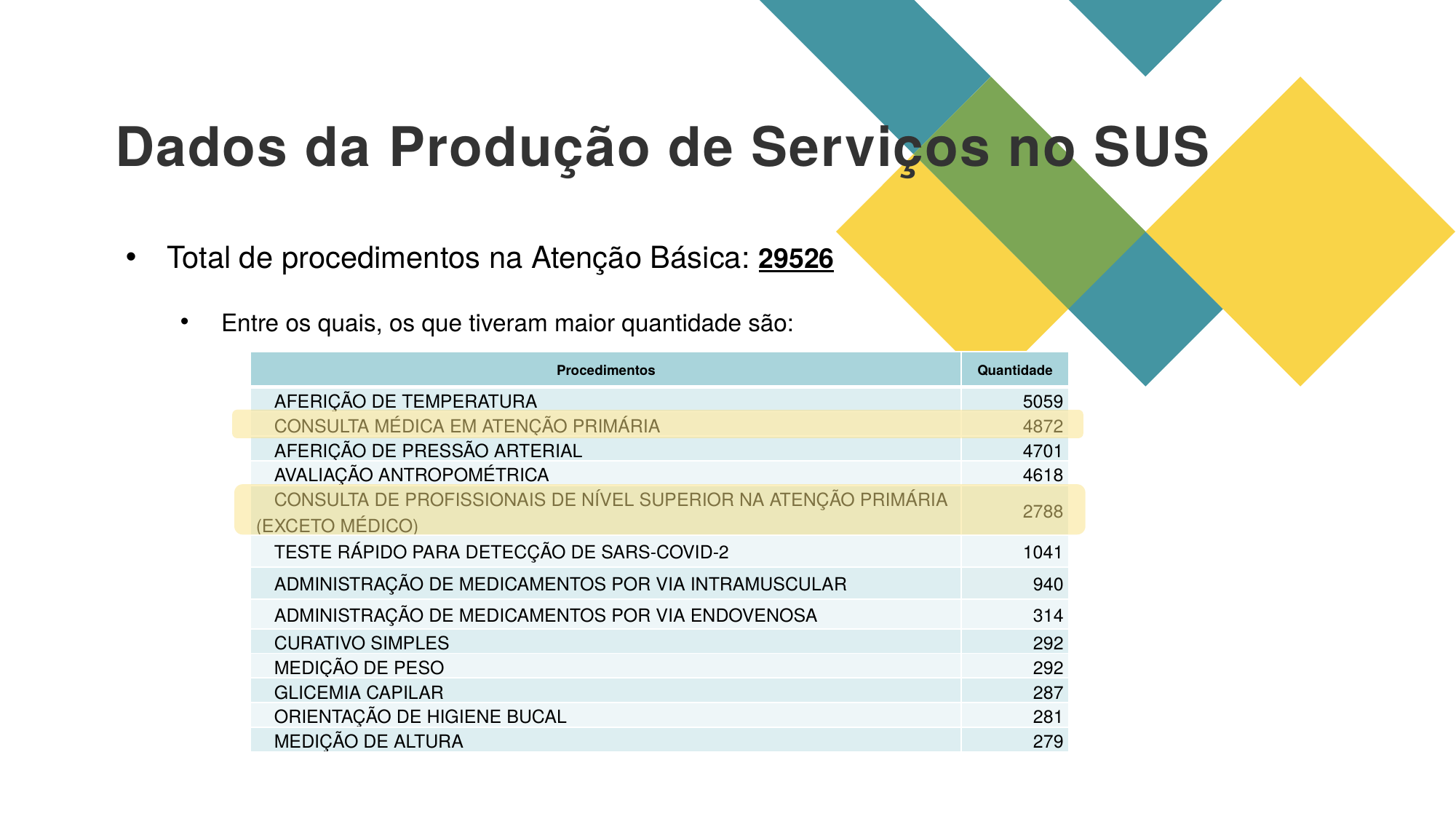

# Dados da Produção de Serviços no SUS
Total de procedimentos na Atenção Básica: 29526

Entre os quais, os que tiveram maior quantidade são:

| Procedimentos | Quantidade |
| --- | --- |
| AFERIÇÃO DE TEMPERATURA | 5059 |
| CONSULTA MÉDICA EM ATENÇÃO PRIMÁRIA | 4872 |
| AFERIÇÃO DE PRESSÃO ARTERIAL | 4701 |
| AVALIAÇÃO ANTROPOMÉTRICA | 4618 |
| CONSULTA DE PROFISSIONAIS DE NÍVEL SUPERIOR NA ATENÇÃO PRIMÁRIA (EXCETO MÉDICO) | 2788 |
| TESTE RÁPIDO PARA DETECÇÃO DE SARS-COVID-2 | 1041 |
| ADMINISTRAÇÃO DE MEDICAMENTOS POR VIA INTRAMUSCULAR | 940 |
| ADMINISTRAÇÃO DE MEDICAMENTOS POR VIA ENDOVENOSA | 314 |
| CURATIVO SIMPLES | 292 |
| MEDIÇÃO DE PESO | 292 |
| GLICEMIA CAPILAR | 287 |
| ORIENTAÇÃO DE HIGIENE BUCAL | 281 |
| MEDIÇÃO DE ALTURA | 279 |